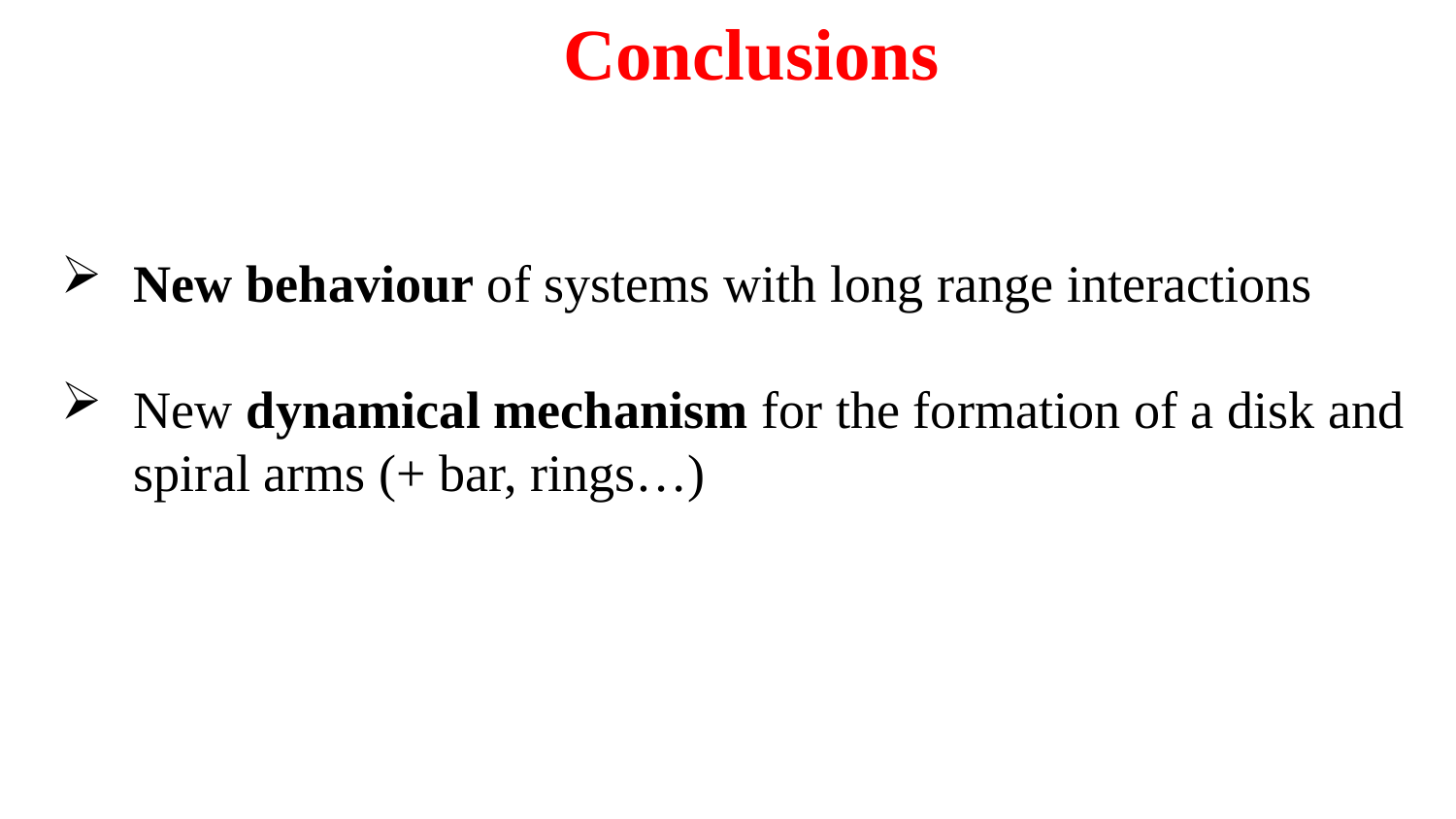

Conclusions

New behaviour of systems with long range interactions

New dynamical mechanism for the formation of a disk and spiral arms (+ bar, rings…)